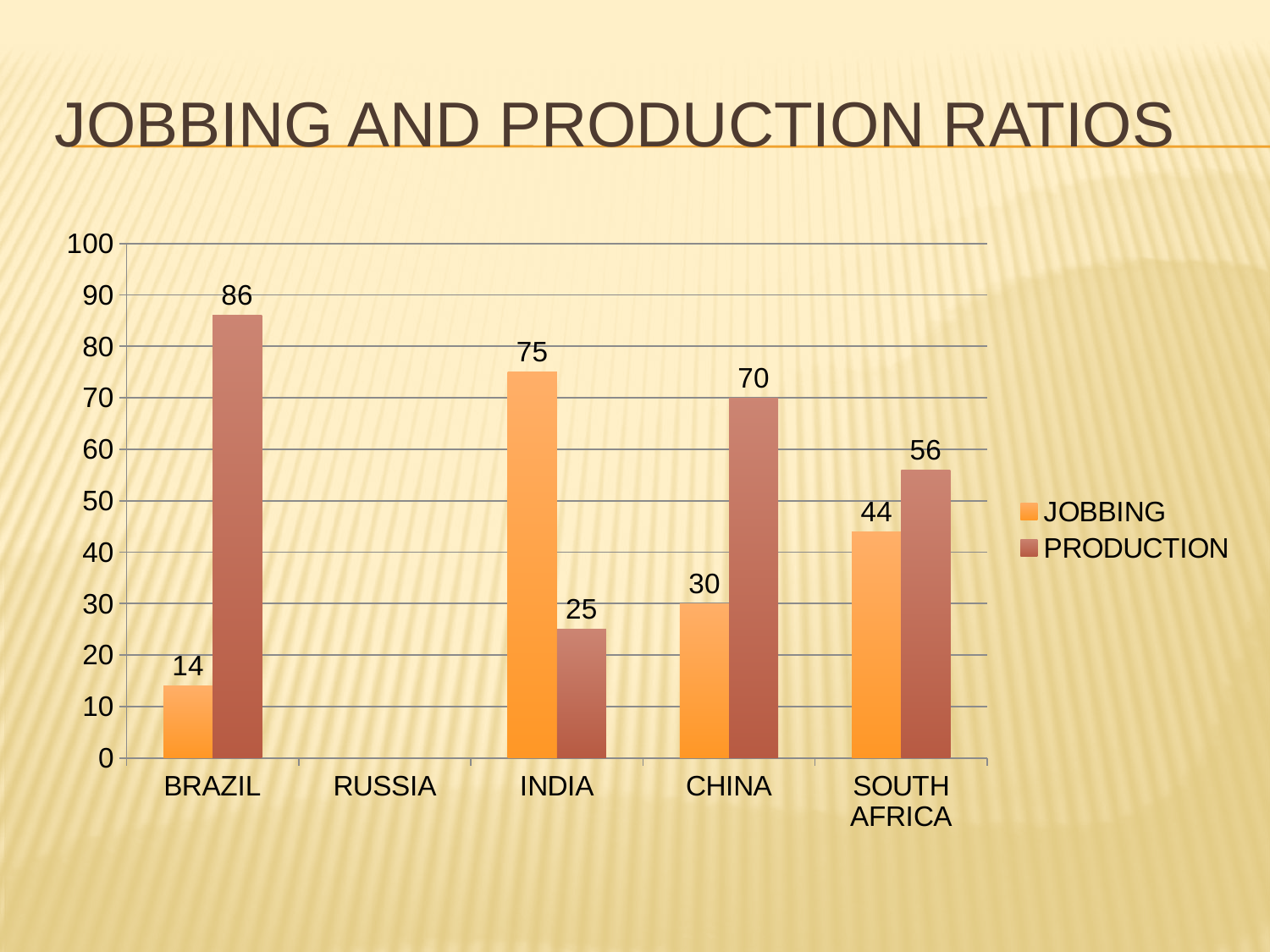

# Jobbing and production ratios

### Chart

| Category | JOBBING | PRODUCTION |
|---|---|---|
| BRAZIL | 14.0 | 86.0 |
| RUSSIA | None | None |
| INDIA | 75.0 | 25.0 |
| CHINA | 30.0 | 70.0 |
| SOUTH AFRICA | 44.0 | 56.0 |